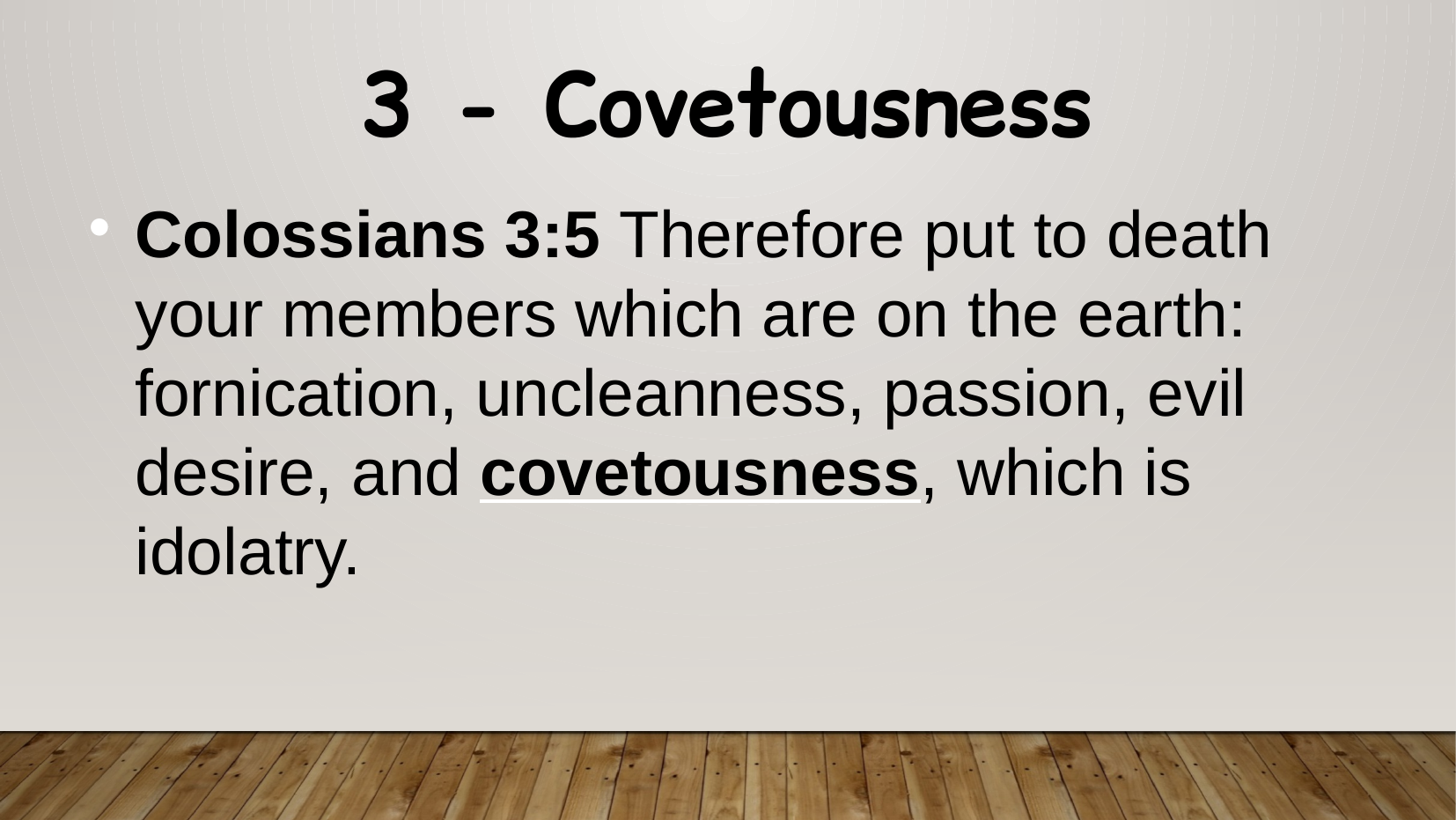

3 - Covetousness
Colossians 3:5 Therefore put to death your members which are on the earth: fornication, uncleanness, passion, evil desire, and covetousness, which is idolatry.